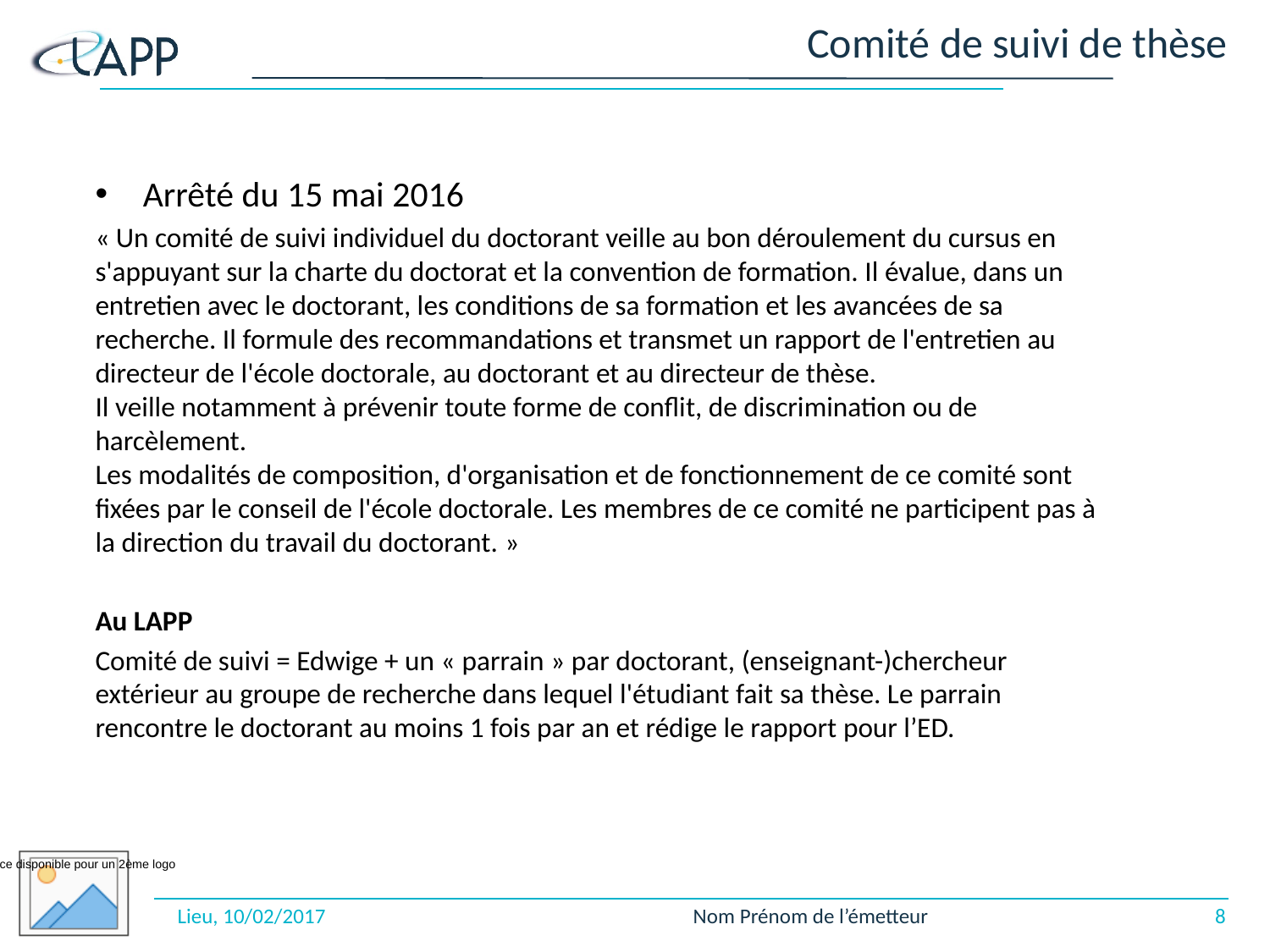

# Comité de suivi de thèse
Arrêté du 15 mai 2016
« Un comité de suivi individuel du doctorant veille au bon déroulement du cursus en s'appuyant sur la charte du doctorat et la convention de formation. Il évalue, dans un entretien avec le doctorant, les conditions de sa formation et les avancées de sa recherche. Il formule des recommandations et transmet un rapport de l'entretien au directeur de l'école doctorale, au doctorant et au directeur de thèse.
Il veille notamment à prévenir toute forme de conflit, de discrimination ou de harcèlement.
Les modalités de composition, d'organisation et de fonctionnement de ce comité sont fixées par le conseil de l'école doctorale. Les membres de ce comité ne participent pas à la direction du travail du doctorant. »

Au LAPP
Comité de suivi = Edwige + un « parrain » par doctorant, (enseignant-)chercheur extérieur au groupe de recherche dans lequel l'étudiant fait sa thèse. Le parrain rencontre le doctorant au moins 1 fois par an et rédige le rapport pour l’ED.

Lieu, 10/02/2017
Nom Prénom de l’émetteur
8